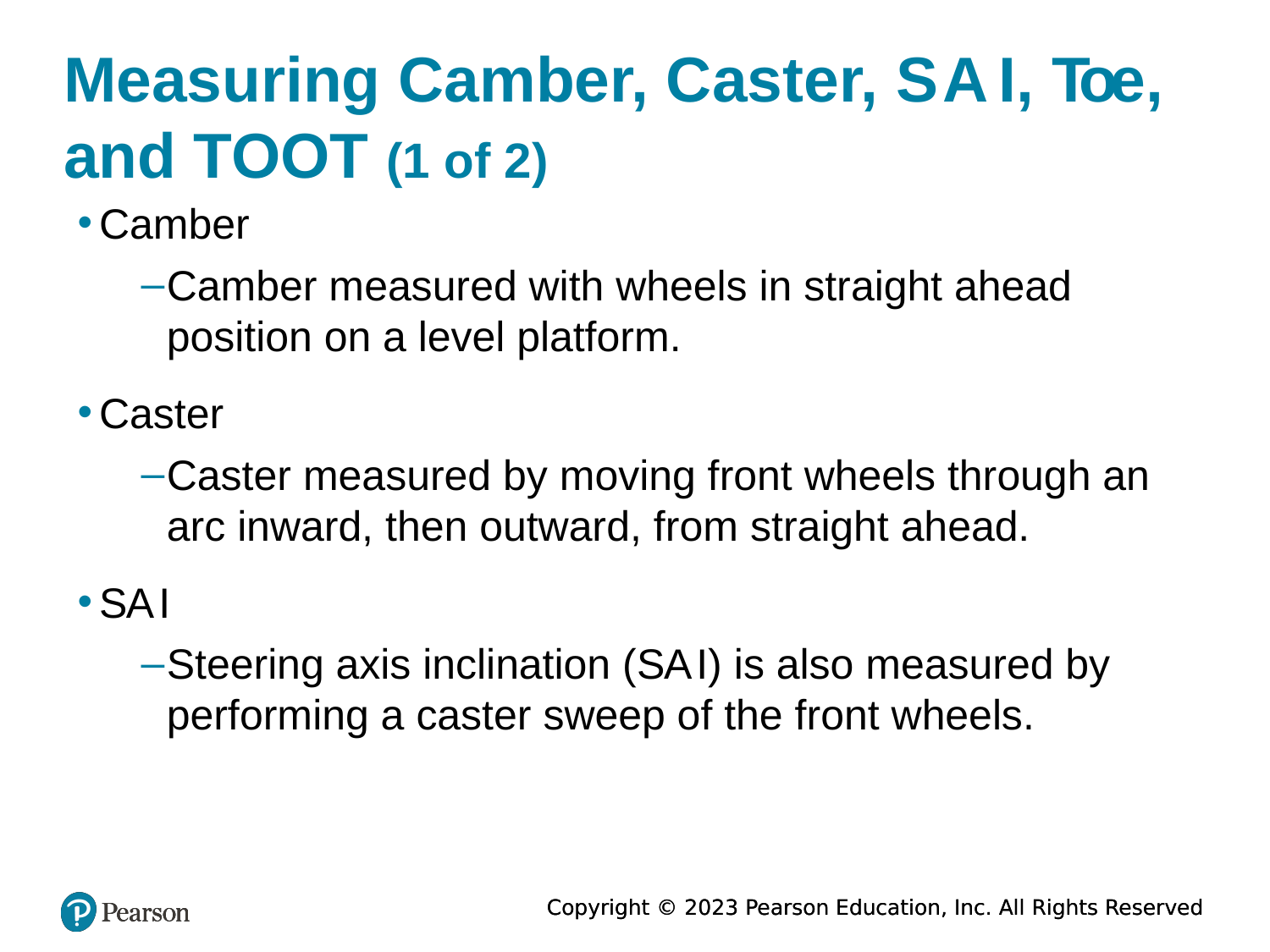

# Measuring Camber, Caster, S A I, Toe, and TOOT (1 of 2)
Camber
Camber measured with wheels in straight ahead position on a level platform.
Caster
Caster measured by moving front wheels through an arc inward, then outward, from straight ahead.
S A I
Steering axis inclination (S A I) is also measured by performing a caster sweep of the front wheels.